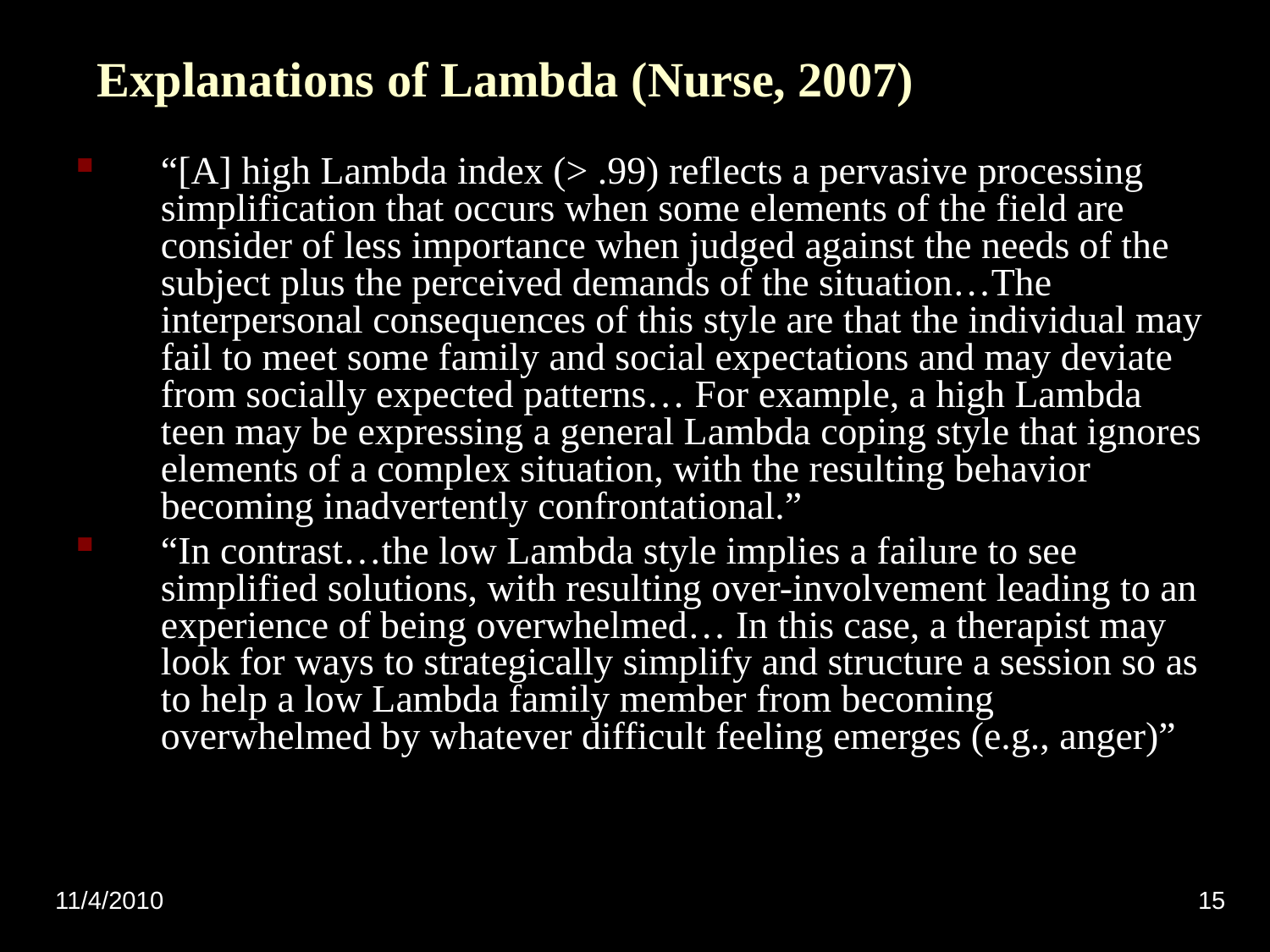

# Explanations of Lambda (Nurse, 2007)
“[A] high Lambda index (> .99) reflects a pervasive processing simplification that occurs when some elements of the field are consider of less importance when judged against the needs of the subject plus the perceived demands of the situation…The interpersonal consequences of this style are that the individual may fail to meet some family and social expectations and may deviate from socially expected patterns… For example, a high Lambda teen may be expressing a general Lambda coping style that ignores elements of a complex situation, with the resulting behavior becoming inadvertently confrontational.”
“In contrast…the low Lambda style implies a failure to see simplified solutions, with resulting over-involvement leading to an experience of being overwhelmed… In this case, a therapist may look for ways to strategically simplify and structure a session so as to help a low Lambda family member from becoming overwhelmed by whatever difficult feeling emerges (e.g., anger)”

11/4/2010
15